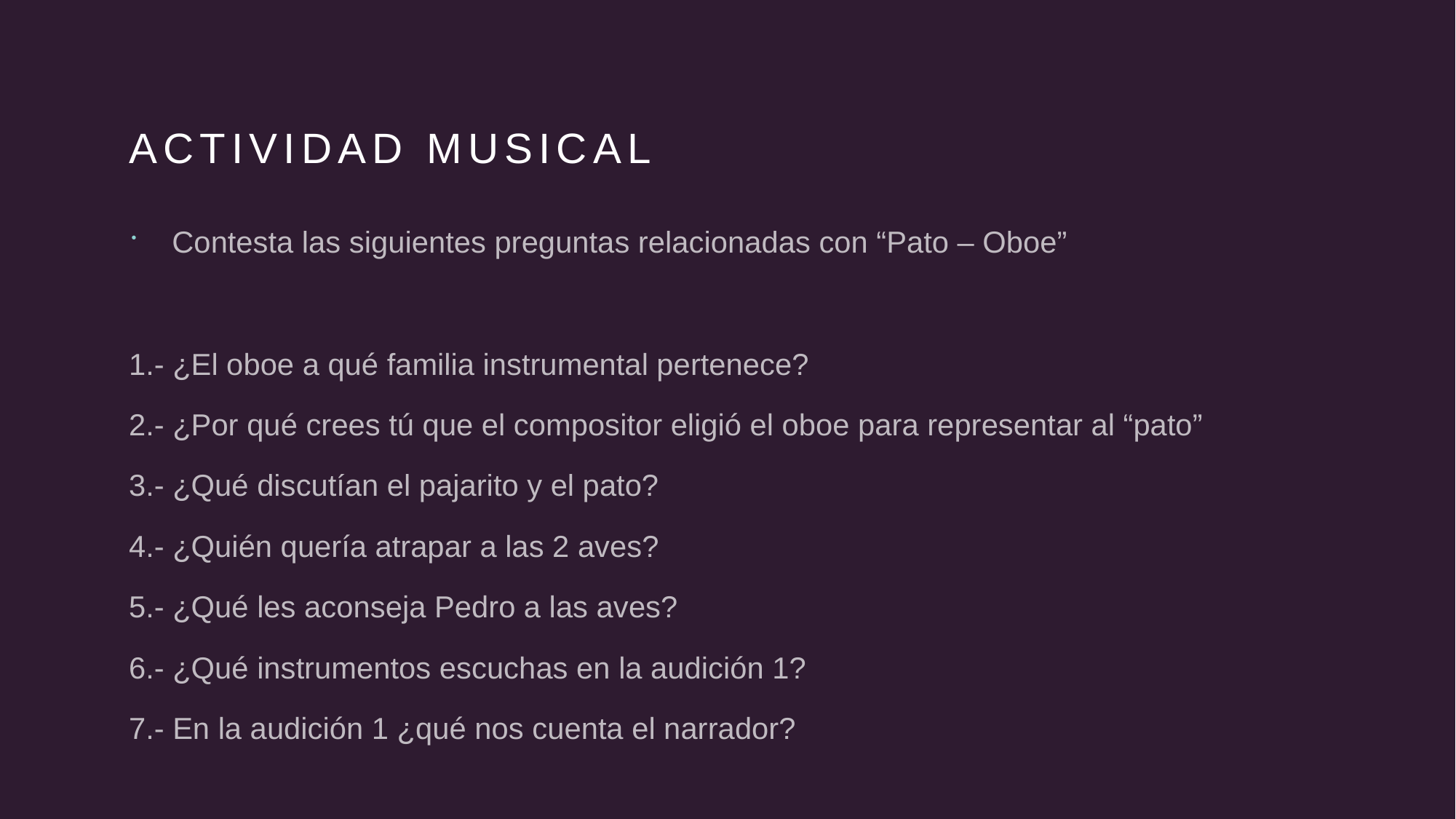

# Actividad musical
Contesta las siguientes preguntas relacionadas con “Pato – Oboe”

1.- ¿El oboe a qué familia instrumental pertenece?
2.- ¿Por qué crees tú que el compositor eligió el oboe para representar al “pato”
3.- ¿Qué discutían el pajarito y el pato?
4.- ¿Quién quería atrapar a las 2 aves?
5.- ¿Qué les aconseja Pedro a las aves?
6.- ¿Qué instrumentos escuchas en la audición 1?
7.- En la audición 1 ¿qué nos cuenta el narrador?